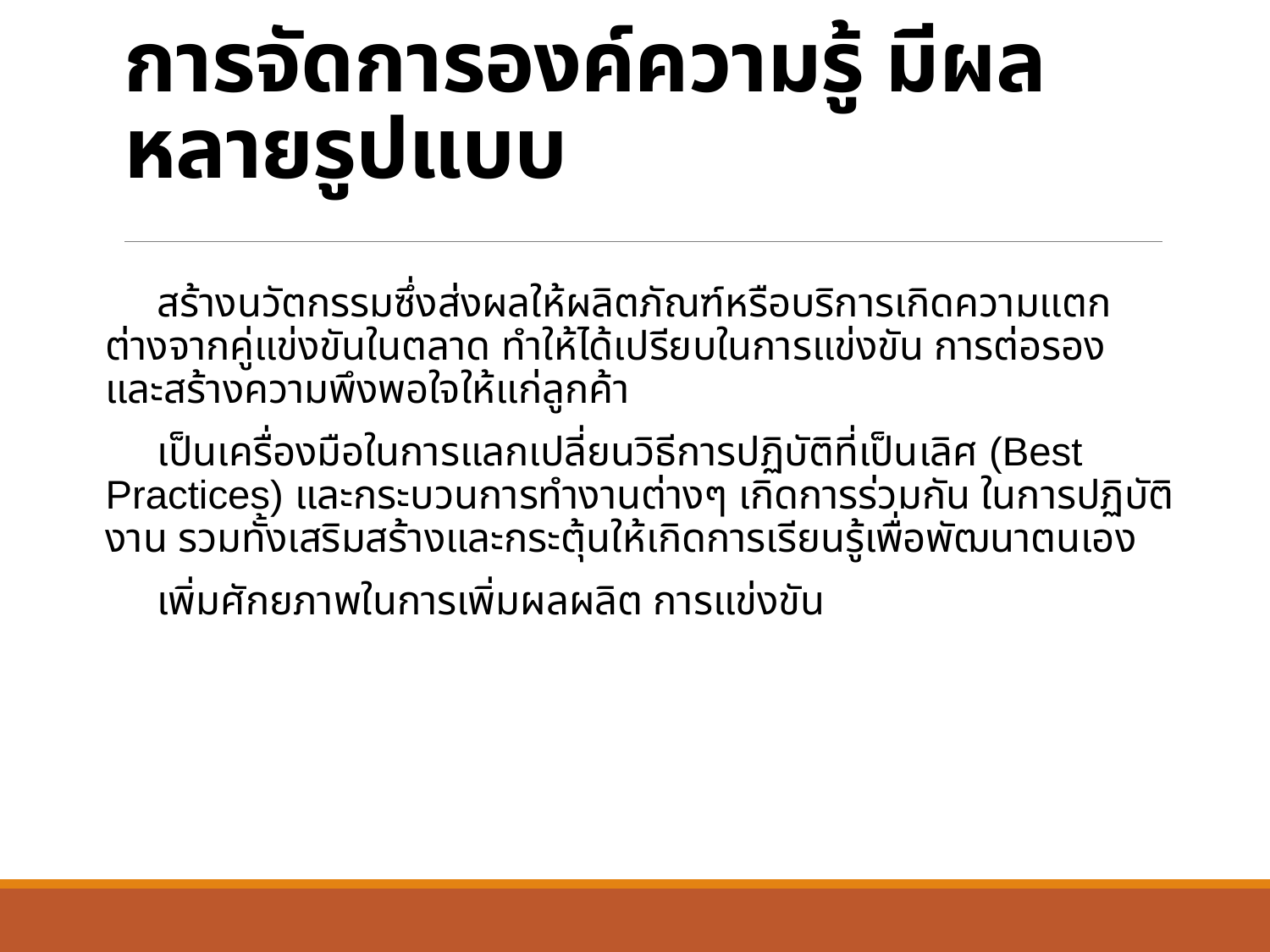

# การจัดการองค์ความรู้ มีผลหลายรูปแบบ
     สร้างนวัตกรรมซึ่งส่งผลให้ผลิตภัณฑ์หรือบริการเกิดความแตกต่างจากคู่แข่งขันในตลาด ทำให้ได้เปรียบในการแข่งขัน การต่อรอง และสร้างความพึงพอใจให้แก่ลูกค้า
     เป็นเครื่องมือในการแลกเปลี่ยนวิธีการปฏิบัติที่เป็นเลิศ (Best Practices) และกระบวนการทำงานต่างๆ เกิดการร่วมกัน ในการปฏิบัติงาน รวมทั้งเสริมสร้างและกระตุ้นให้เกิดการเรียนรู้เพื่อพัฒนาตนเอง
     เพิ่มศักยภาพในการเพิ่มผลผลิต การแข่งขัน